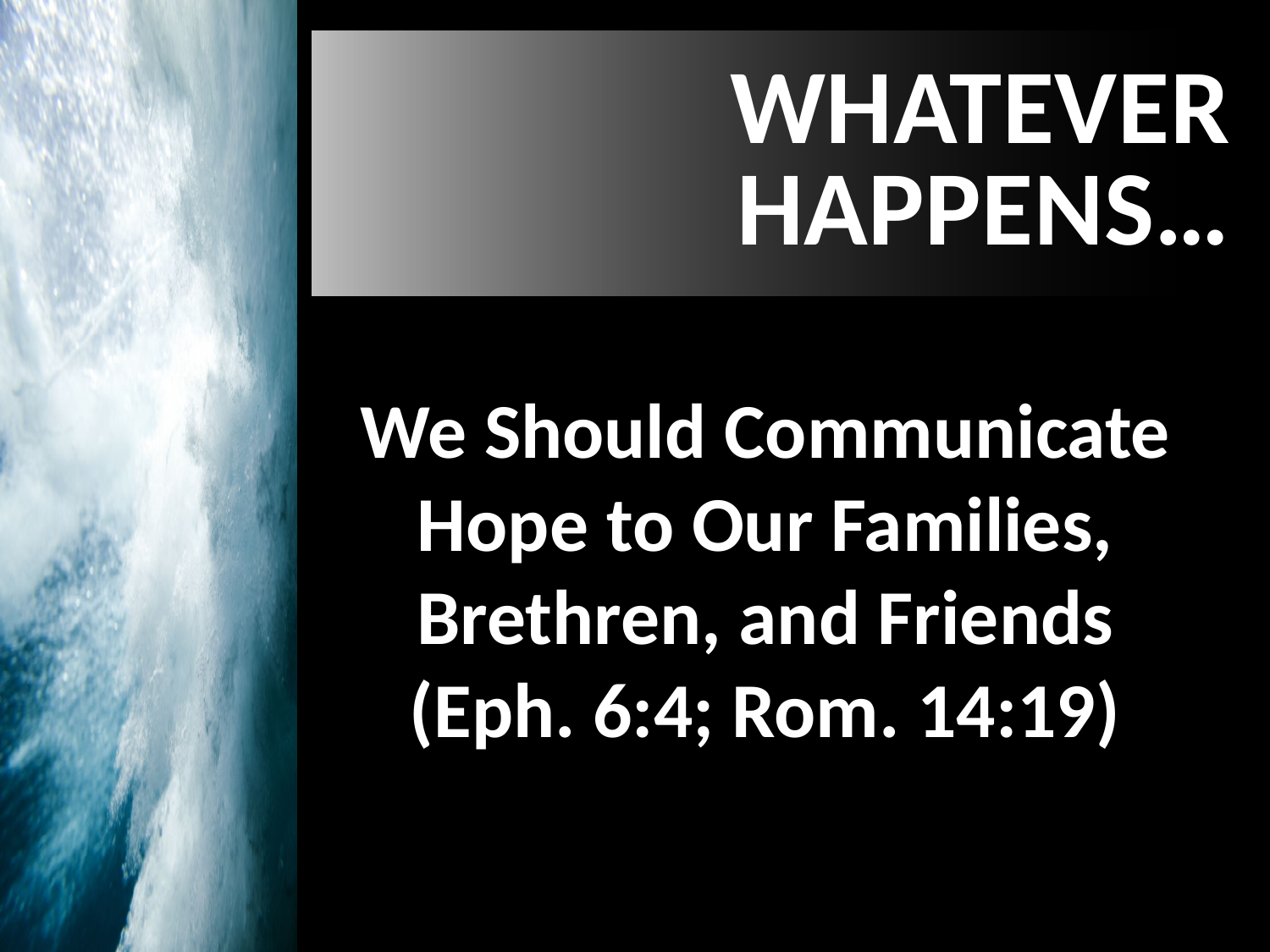

# Whatever Happens…
We Should Communicate Hope to Our Families, Brethren, and Friends (Eph. 6:4; Rom. 14:19)